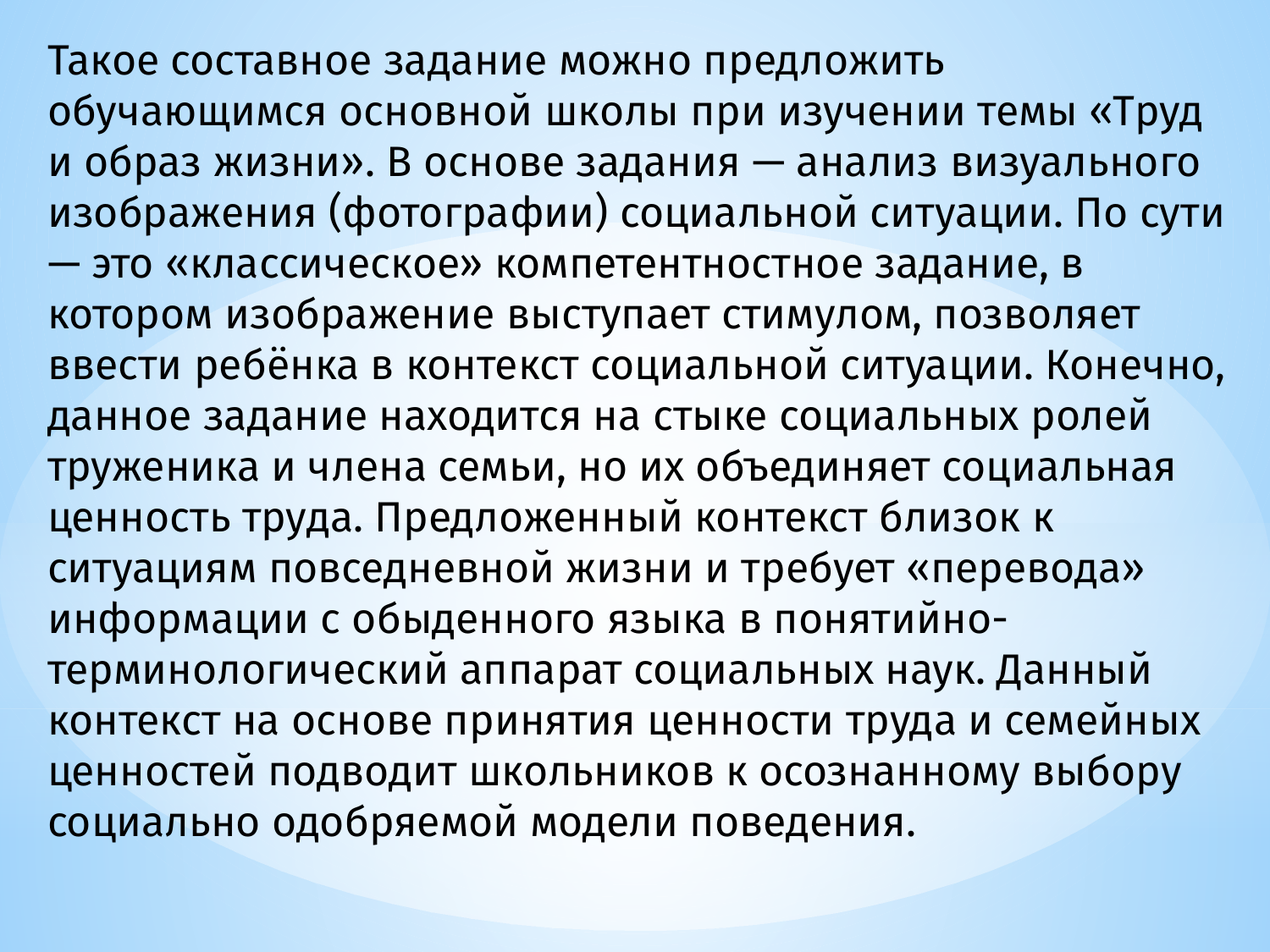

Такое составное задание можно предложить обучающимся основной школы при изучении темы «Труд и образ жизни». В основе задания — анализ визуального изображения (фотографии) социальной ситуации. По сути — это «классическое» компетентностное задание, в котором изображение выступает стимулом, позволяет ввести ребёнка в контекст социальной ситуации. Конечно, данное задание находится на стыке социальных ролей труженика и члена семьи, но их объединяет социальная ценность труда. Предложенный контекст близок к ситуациям повседневной жизни и требует «перевода» информации с обыденного языка в понятийно-терминологический аппарат социальных наук. Данный контекст на основе принятия ценности труда и семейных ценностей подводит школьников к осознанному выбору социально одобряемой модели поведения.